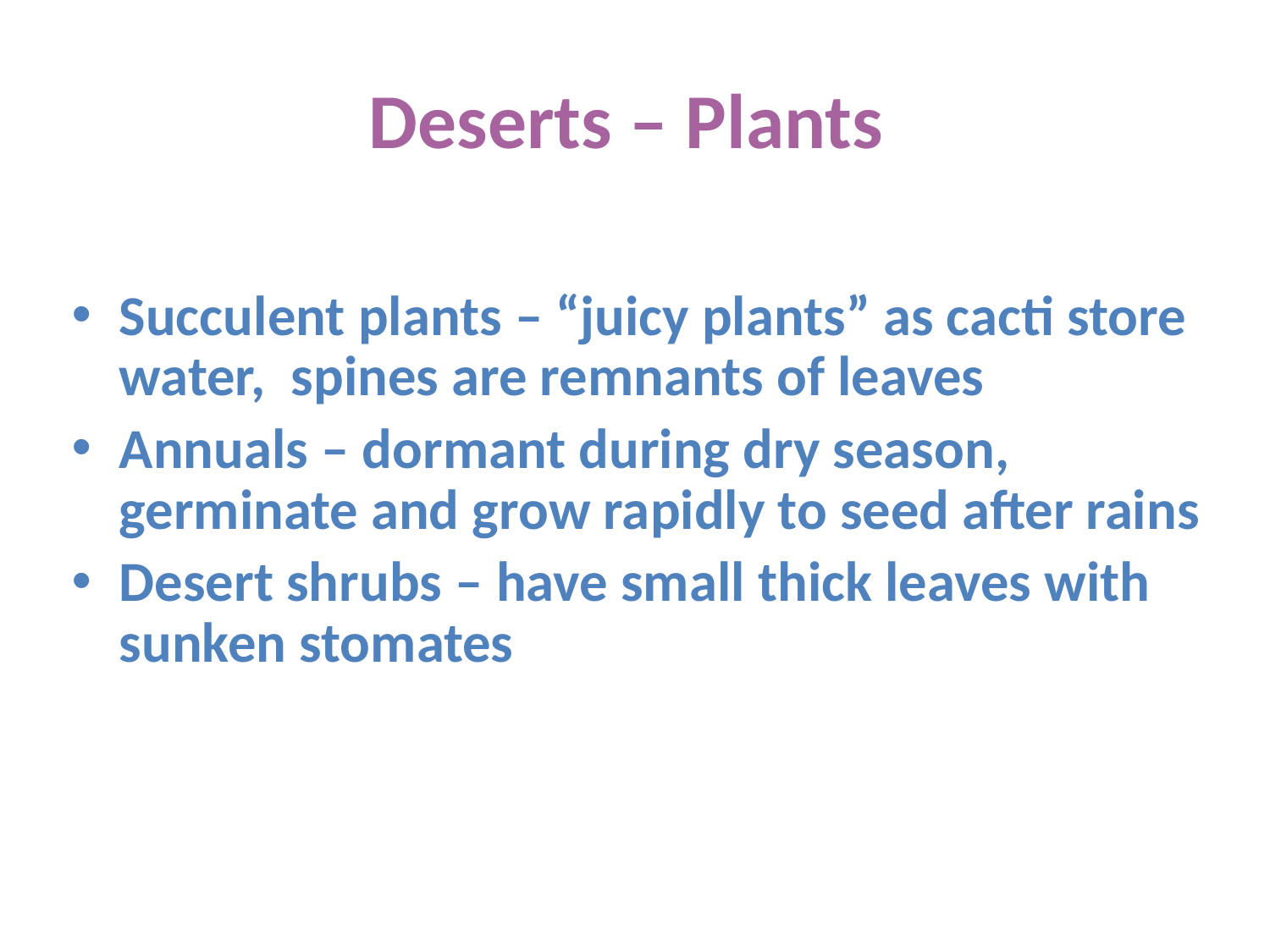

# Deserts – Plants
Succulent plants – “juicy plants” as cacti store water,  spines are remnants of leaves
Annuals – dormant during dry season, germinate and grow rapidly to seed after rains
Desert shrubs – have small thick leaves with sunken stomates